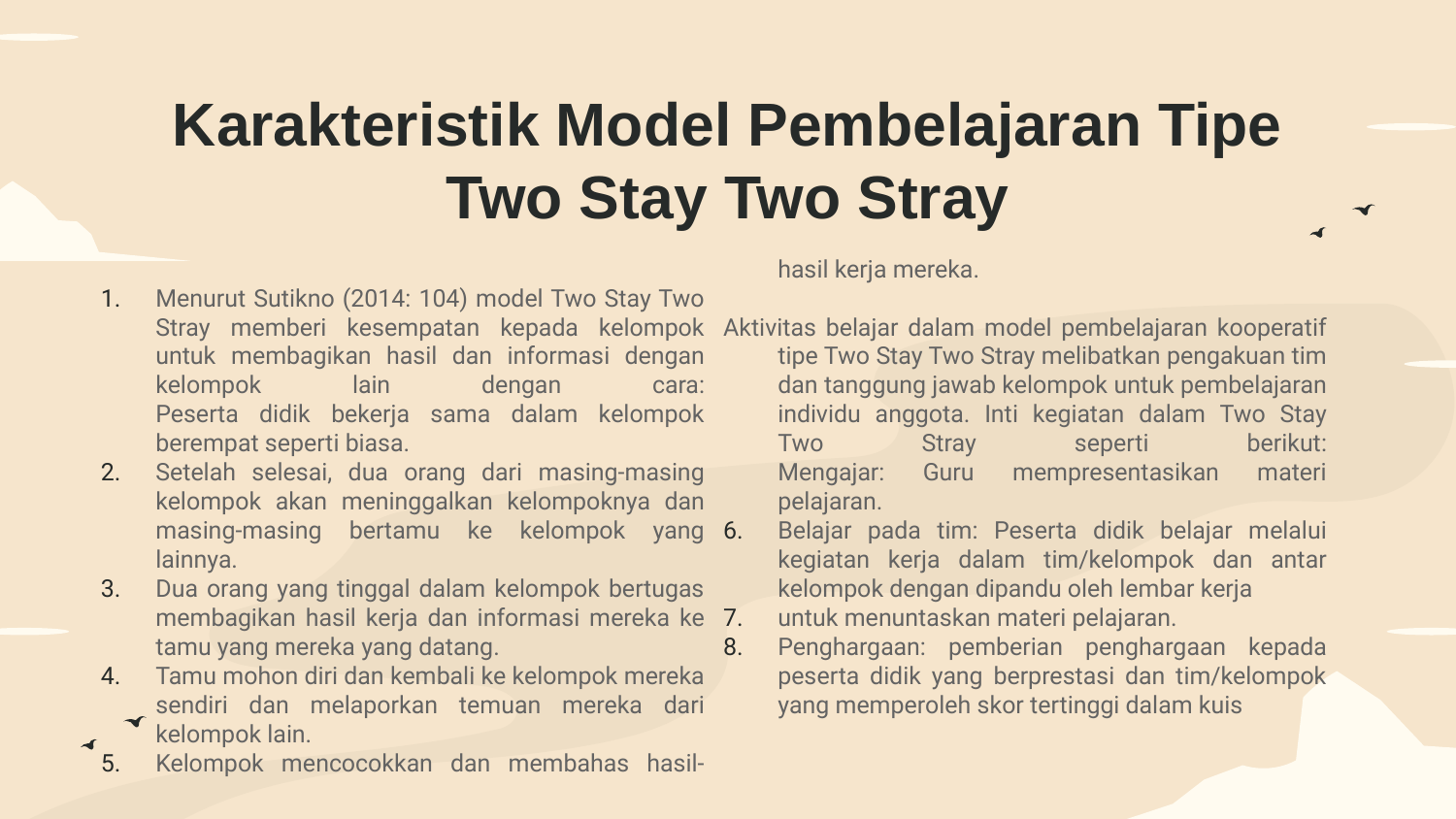

# Karakteristik Model Pembelajaran Tipe Two Stay Two Stray

Menurut Sutikno (2014: 104) model Two Stay Two Stray memberi kesempatan kepada kelompok untuk membagikan hasil dan informasi dengan kelompok lain dengan cara:
Peserta didik bekerja sama dalam kelompok berempat seperti biasa.
Setelah selesai, dua orang dari masing-masing kelompok akan meninggalkan kelompoknya dan masing-masing bertamu ke kelompok yang lainnya.
Dua orang yang tinggal dalam kelompok bertugas membagikan hasil kerja dan informasi mereka ke tamu yang mereka yang datang.
Tamu mohon diri dan kembali ke kelompok mereka sendiri dan melaporkan temuan mereka dari kelompok lain.
Kelompok mencocokkan dan membahas hasil-hasil kerja mereka.

Aktivitas belajar dalam model pembelajaran kooperatif tipe Two Stay Two Stray melibatkan pengakuan tim dan tanggung jawab kelompok untuk pembelajaran individu anggota. Inti kegiatan dalam Two Stay Two Stray seperti berikut:
Mengajar: Guru mempresentasikan materi pelajaran.
Belajar pada tim: Peserta didik belajar melalui kegiatan kerja dalam tim/kelompok dan antar kelompok dengan dipandu oleh lembar kerja
untuk menuntaskan materi pelajaran.
Penghargaan: pemberian penghargaan kepada peserta didik yang berprestasi dan tim/kelompok yang memperoleh skor tertinggi dalam kuis